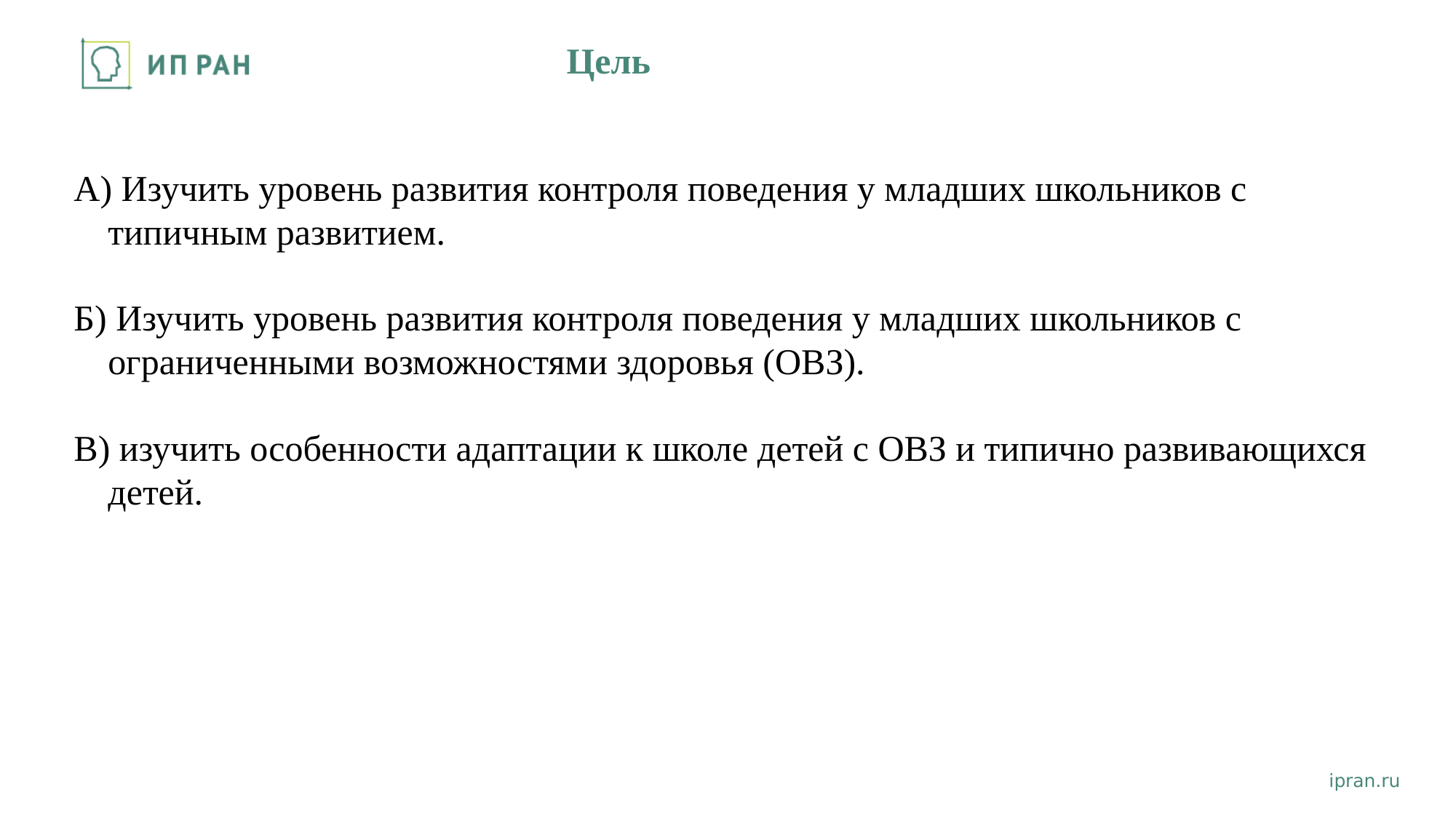

# Цель
А) Изучить уровень развития контроля поведения у младших школьников с типичным развитием.
Б) Изучить уровень развития контроля поведения у младших школьников с ограниченными возможностями здоровья (ОВЗ).
В) изучить особенности адаптации к школе детей с ОВЗ и типично развивающихся детей.